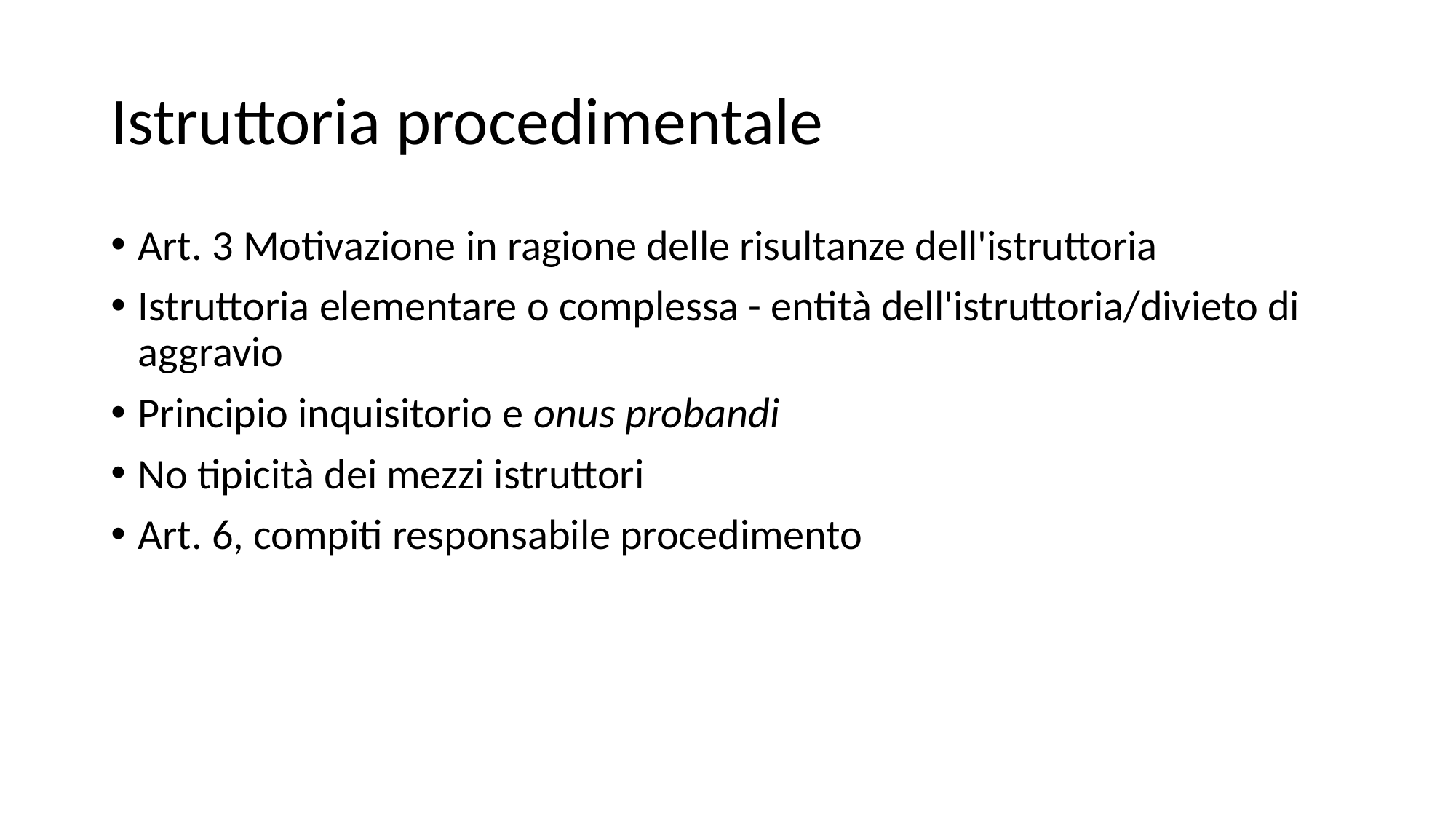

# Istruttoria procedimentale
Art. 3 Motivazione in ragione delle risultanze dell'istruttoria
Istruttoria elementare o complessa - entità dell'istruttoria/divieto di aggravio
Principio inquisitorio e onus probandi
No tipicità dei mezzi istruttori
Art. 6, compiti responsabile procedimento